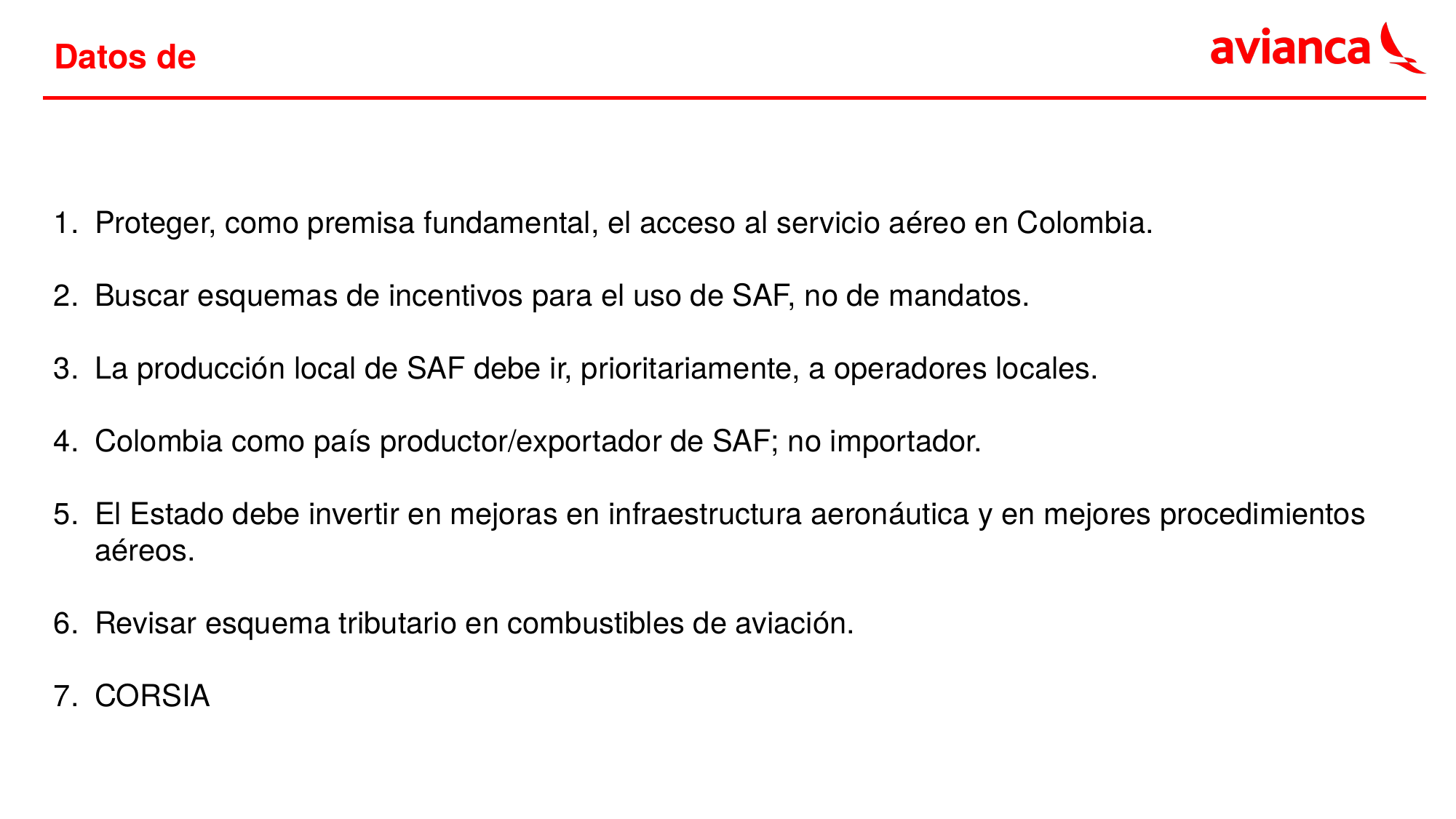

Datos de
Proteger, como premisa fundamental, el acceso al servicio aéreo en Colombia.

Buscar esquemas de incentivos para el uso de SAF, no de mandatos.

La producción local de SAF debe ir, prioritariamente, a operadores locales.

Colombia como país productor/exportador de SAF; no importador.

El Estado debe invertir en mejoras en infraestructura aeronáutica y en mejores procedimientos aéreos.

Revisar esquema tributario en combustibles de aviación.

CORSIA